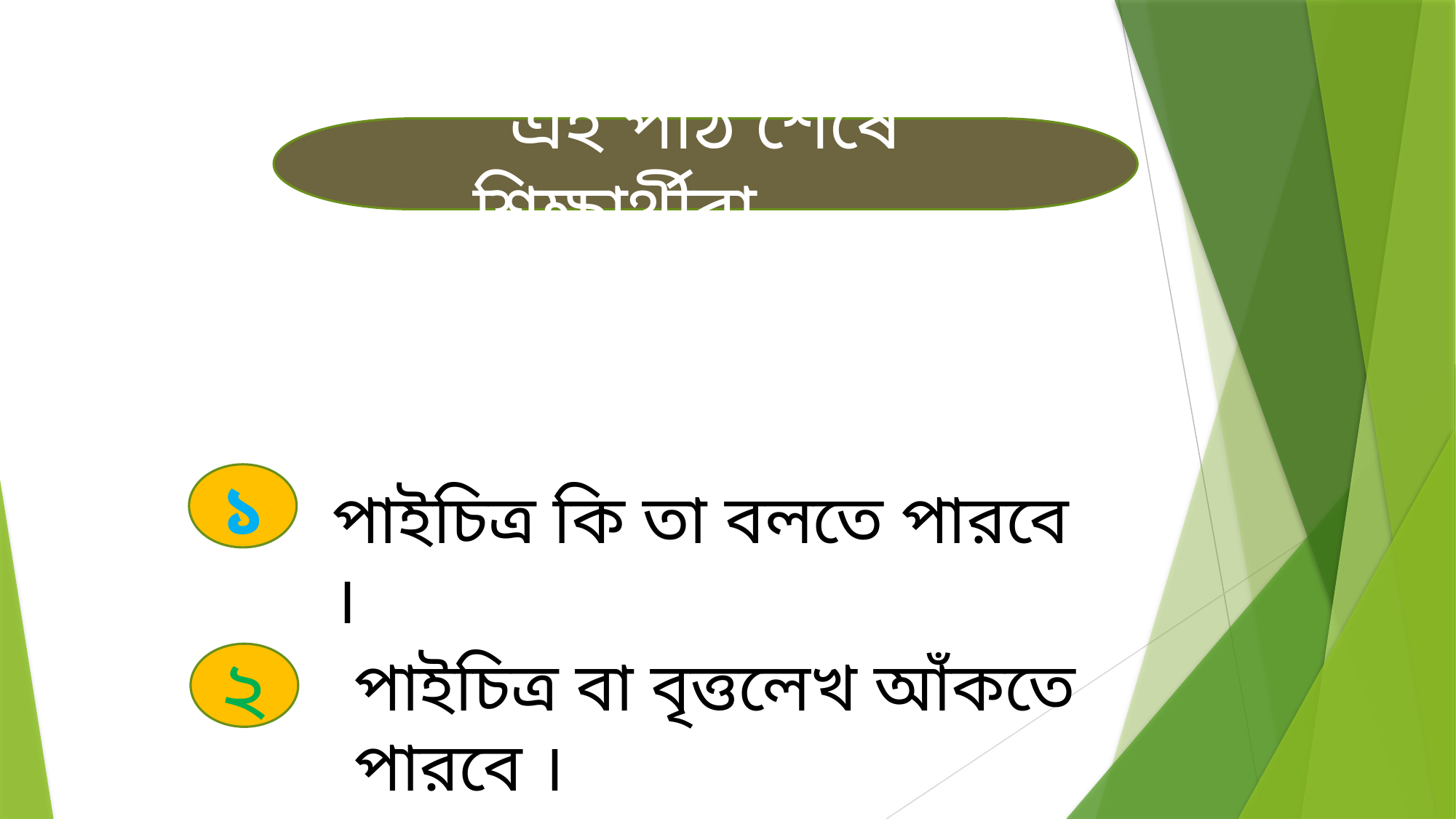

এই পাঠ শেষে শিক্ষার্থীরা.........
১
পাইচিত্র কি তা বলতে পারবে ।
পাইচিত্র বা বৃত্তলেখ আঁকতে পারবে ।
২